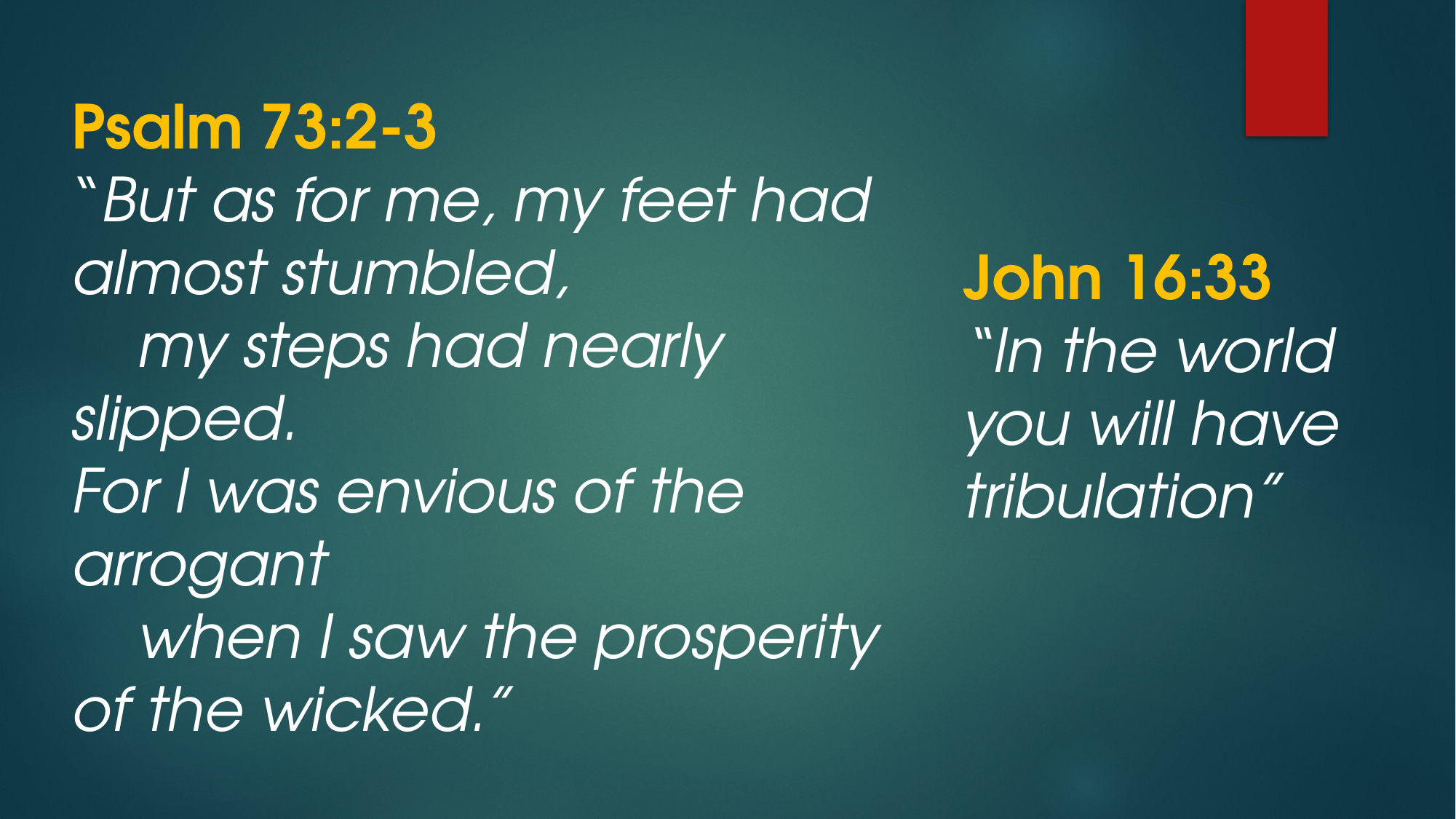

Psalm 73:2-3
“But as for me, my feet had almost stumbled,
    my steps had nearly slipped.
For I was envious of the arrogant
    when I saw the prosperity of the wicked.”
John 16:33
“In the world you will have tribulation”